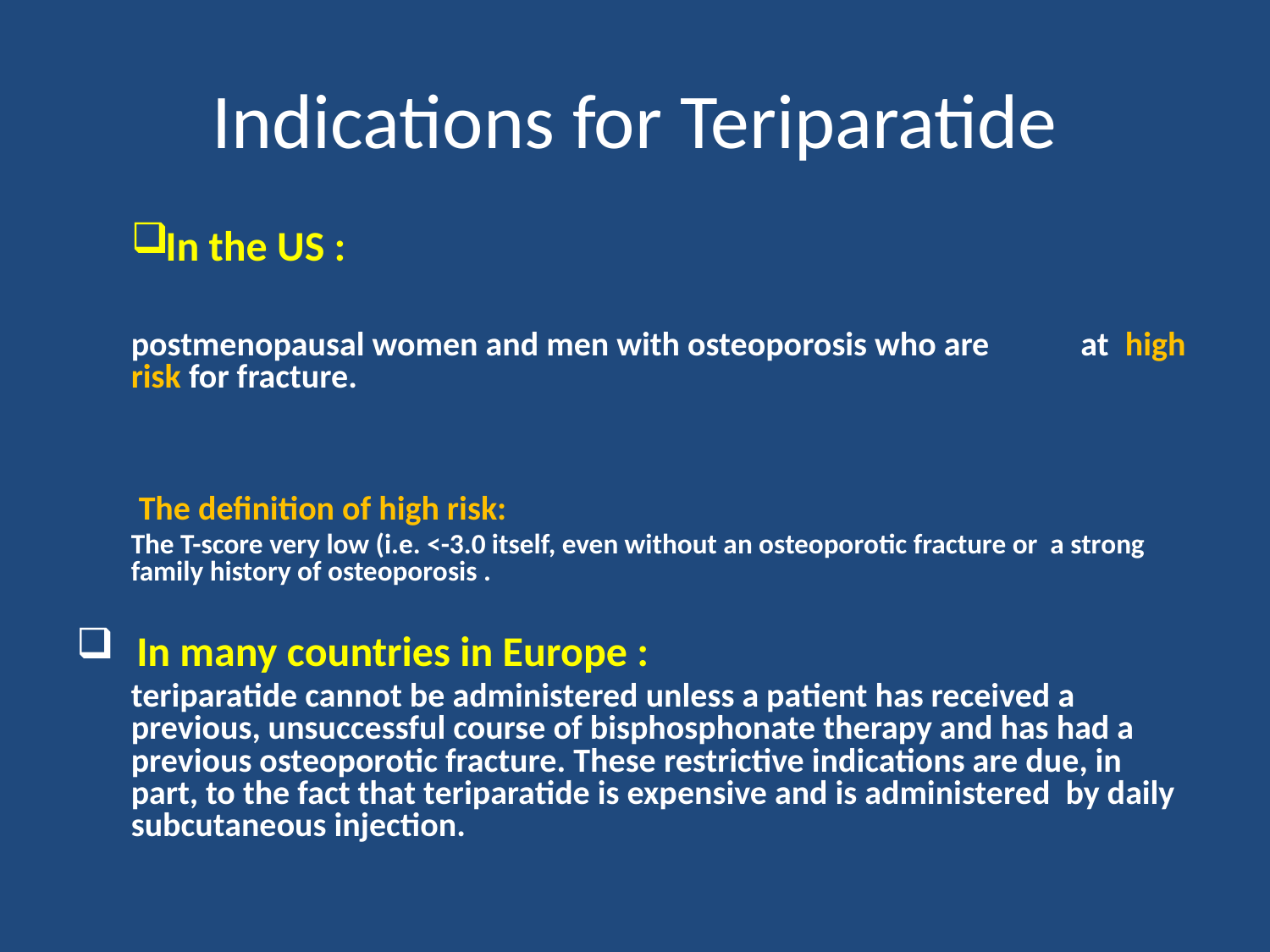

# Indications for Teriparatide
In the US :

postmenopausal women and men with osteoporosis who are            at  high risk for fracture.

 The definition of high risk:
The T-score very low (i.e. <-3.0 itself, even without an osteoporotic fracture or  a strong family history of osteoporosis .

  In many countries in Europe :
teriparatide cannot be administered unless a patient has received a previous, unsuccessful course of bisphosphonate therapy and has had a previous osteoporotic fracture. These restrictive indications are due, in part, to the fact that teriparatide is expensive and is administered  by daily subcutaneous injection.